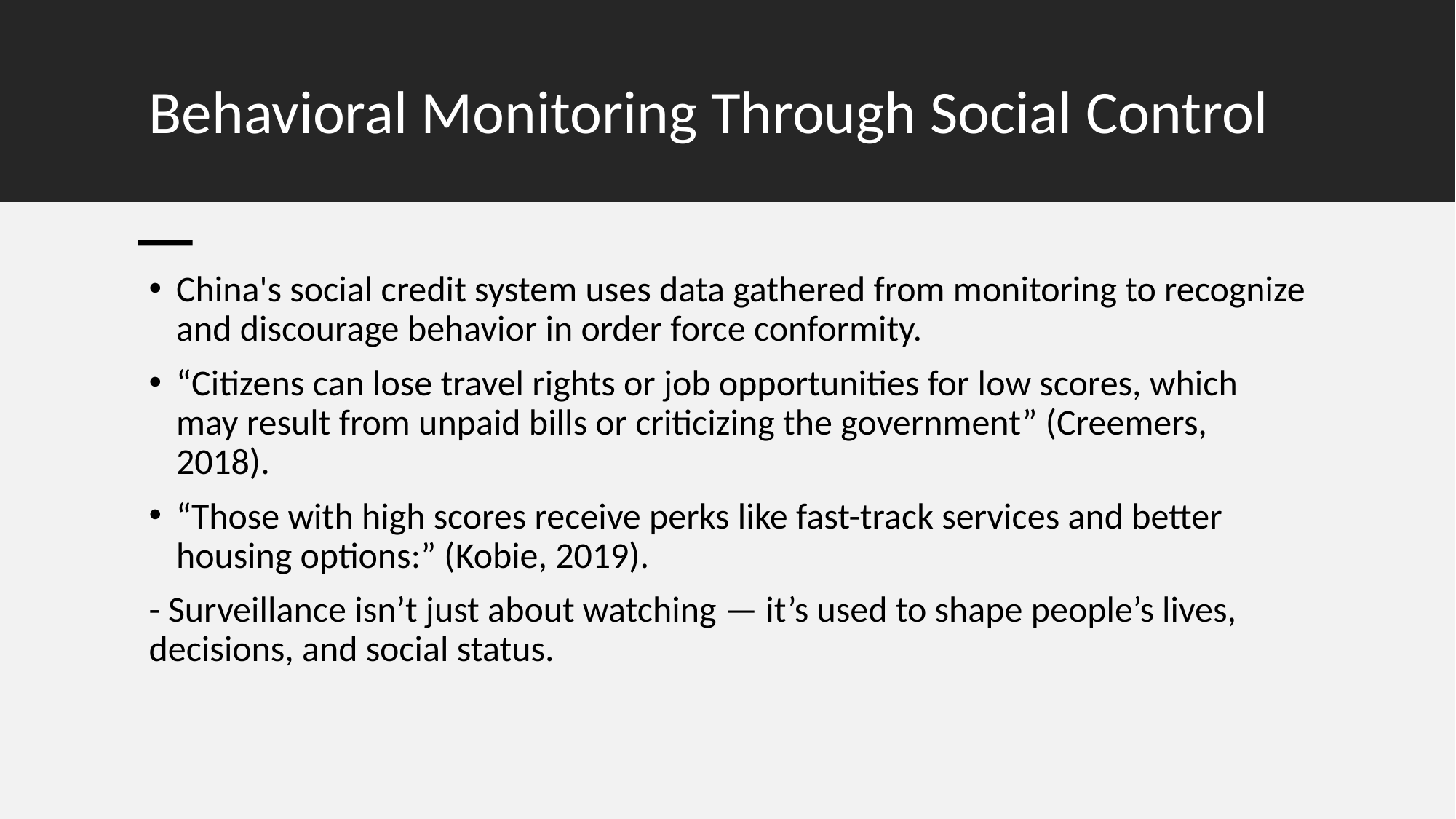

# Behavioral Monitoring Through Social Control

China's social credit system uses data gathered from monitoring to recognize and discourage behavior in order force conformity.
“Citizens can lose travel rights or job opportunities for low scores, which may result from unpaid bills or criticizing the government” (Creemers, 2018).
“Those with high scores receive perks like fast-track services and better housing options:” (Kobie, 2019).
- Surveillance isn’t just about watching — it’s used to shape people’s lives, decisions, and social status.